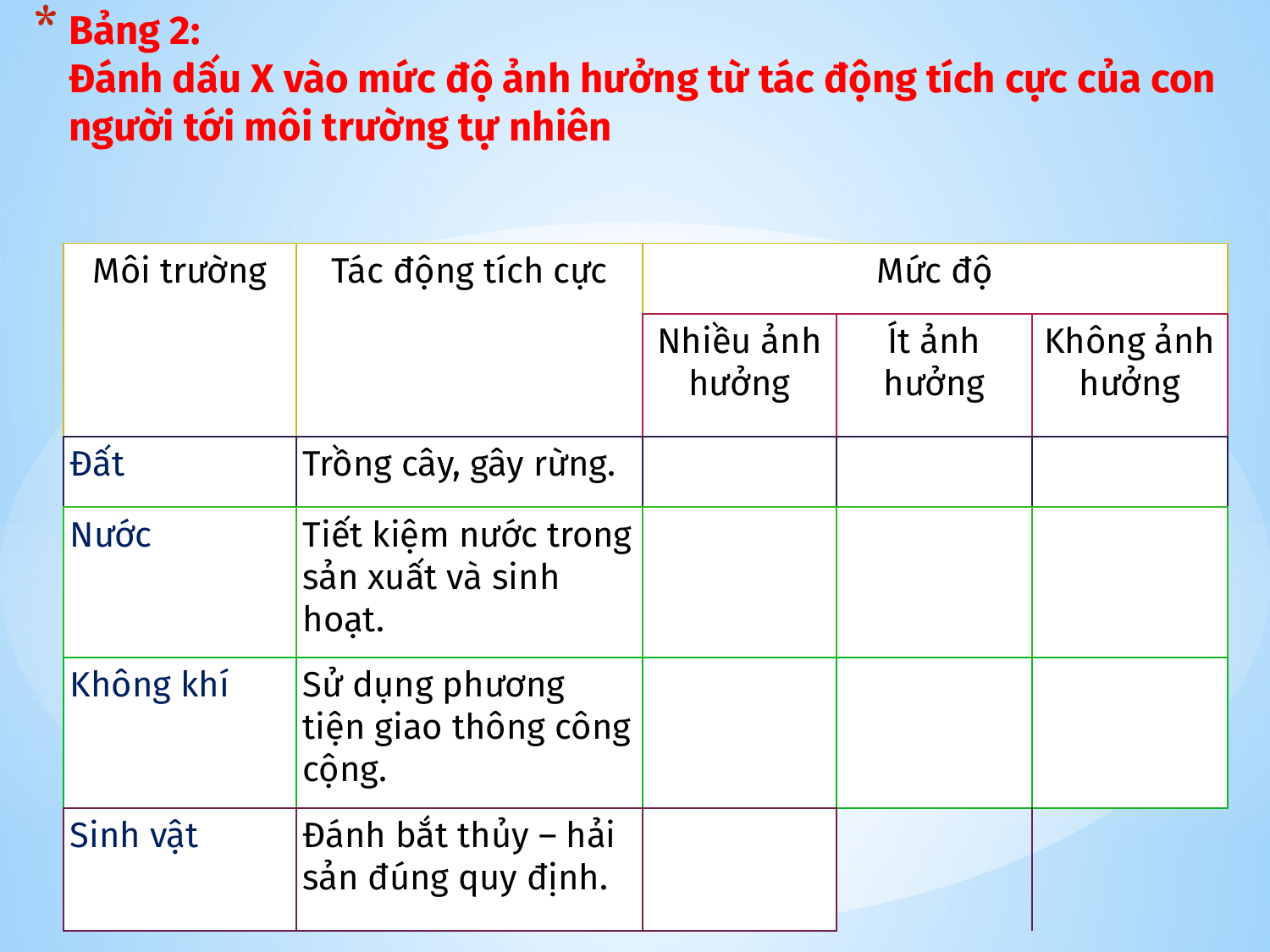

# Bảng 2: Đánh dấu X vào mức độ ảnh hưởng từ tác động tích cực của con người tới môi trường tự nhiên
| Môi trường | Tác động tích cực | Mức độ |  |  |
| --- | --- | --- | --- | --- |
|  |  | Nhiều ảnh hưởng | Ít ảnh hưởng | Không ảnh hưởng |
| Đất | Trồng cây, gây rừng. |  |  |  |
| Nước | Tiết kiệm nước trong sản xuất và sinh hoạt. |  |  |  |
| Không khí | Sử dụng phương tiện giao thông công cộng. |  |  |  |
| Sinh vật | Đánh bắt thủy – hải sản đúng quy định. |  |  |  |